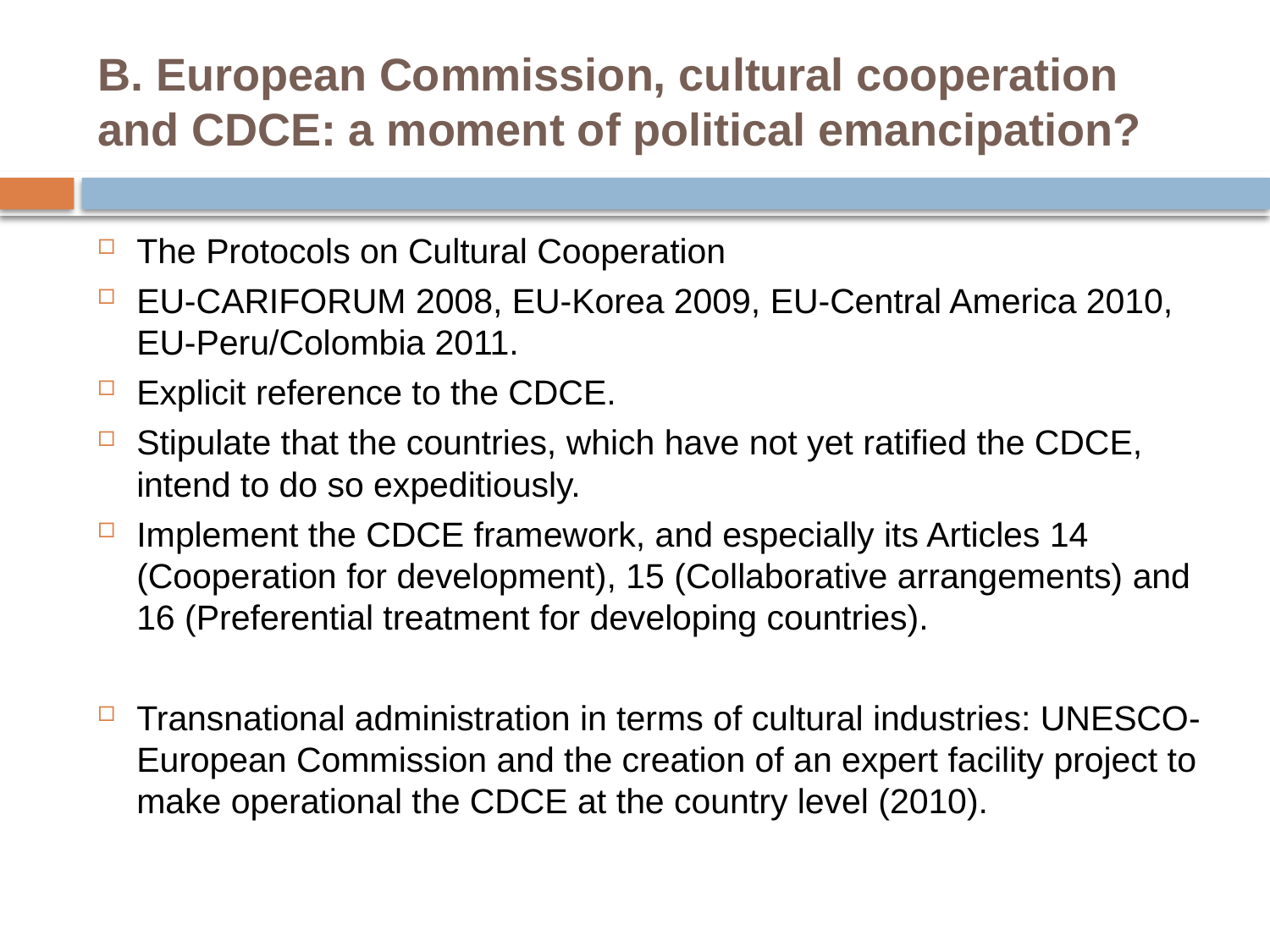

# B. European Commission, cultural cooperation and CDCE: a moment of political emancipation?
The Protocols on Cultural Cooperation
EU-CARIFORUM 2008, EU-Korea 2009, EU-Central America 2010, EU-Peru/Colombia 2011.
Explicit reference to the CDCE.
Stipulate that the countries, which have not yet ratified the CDCE, intend to do so expeditiously.
Implement the CDCE framework, and especially its Articles 14 (Cooperation for development), 15 (Collaborative arrangements) and 16 (Preferential treatment for developing countries).

Transnational administration in terms of cultural industries: UNESCO-European Commission and the creation of an expert facility project to make operational the CDCE at the country level (2010).